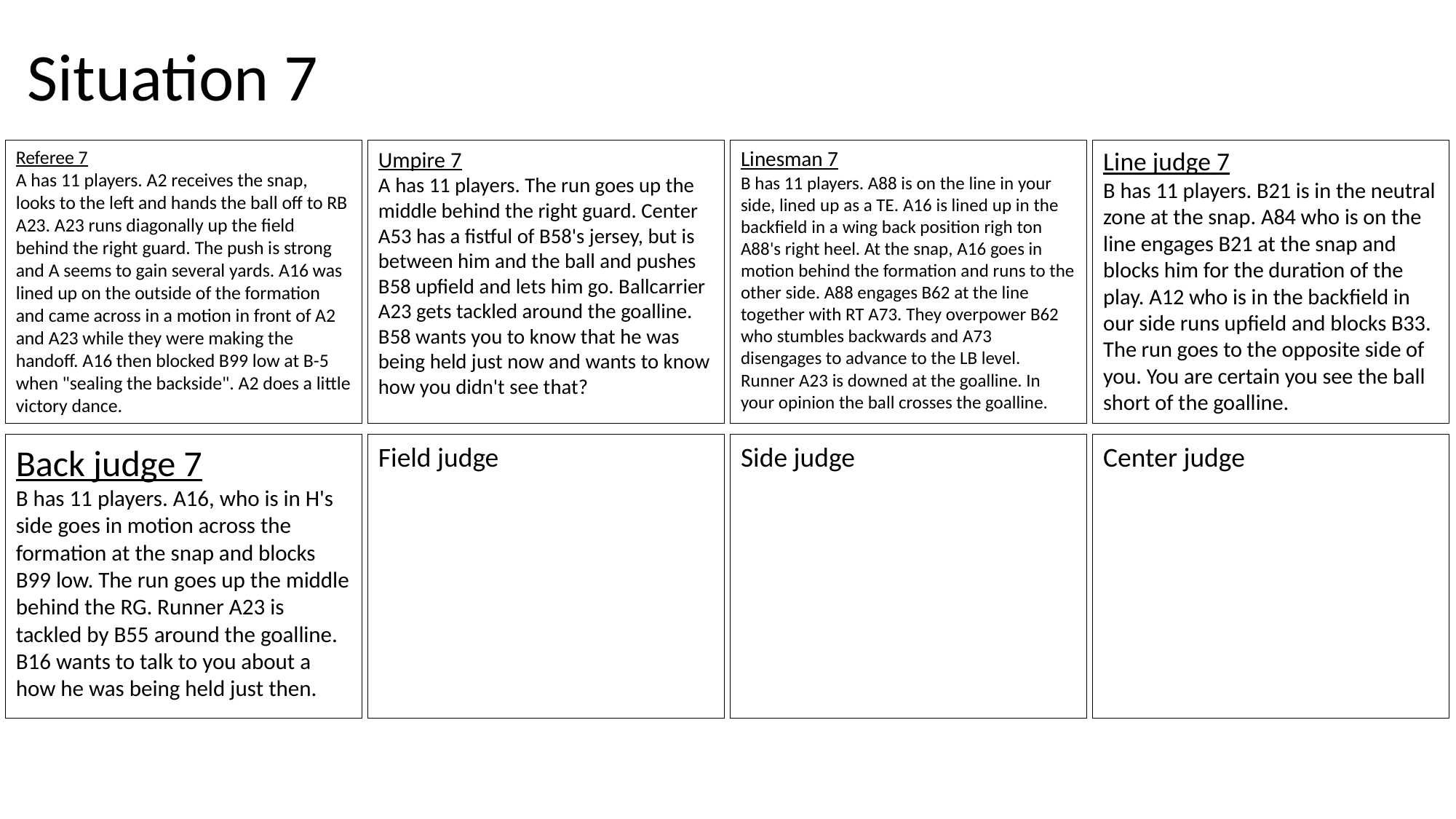

# Situation 7
Referee 7
A has 11 players. A2 receives the snap, looks to the left and hands the ball off to RB A23. A23 runs diagonally up the field behind the right guard. The push is strong and A seems to gain several yards. A16 was lined up on the outside of the formation and came across in a motion in front of A2 and A23 while they were making the handoff. A16 then blocked B99 low at B-5 when "sealing the backside". A2 does a little victory dance.
Umpire 7
A has 11 players. The run goes up the middle behind the right guard. Center A53 has a fistful of B58's jersey, but is between him and the ball and pushes B58 upfield and lets him go. Ballcarrier A23 gets tackled around the goalline. B58 wants you to know that he was being held just now and wants to know how you didn't see that?
Linesman 7
B has 11 players. A88 is on the line in your side, lined up as a TE. A16 is lined up in the backfield in a wing back position righ ton A88's right heel. At the snap, A16 goes in motion behind the formation and runs to the other side. A88 engages B62 at the line together with RT A73. They overpower B62 who stumbles backwards and A73 disengages to advance to the LB level. Runner A23 is downed at the goalline. In your opinion the ball crosses the goalline.
Line judge 7
B has 11 players. B21 is in the neutral zone at the snap. A84 who is on the line engages B21 at the snap and blocks him for the duration of the play. A12 who is in the backfield in our side runs upfield and blocks B33. The run goes to the opposite side of you. You are certain you see the ball short of the goalline.
Back judge 7
B has 11 players. A16, who is in H's side goes in motion across the formation at the snap and blocks B99 low. The run goes up the middle behind the RG. Runner A23 is tackled by B55 around the goalline. B16 wants to talk to you about a how he was being held just then.
Field judge
Side judge
Center judge